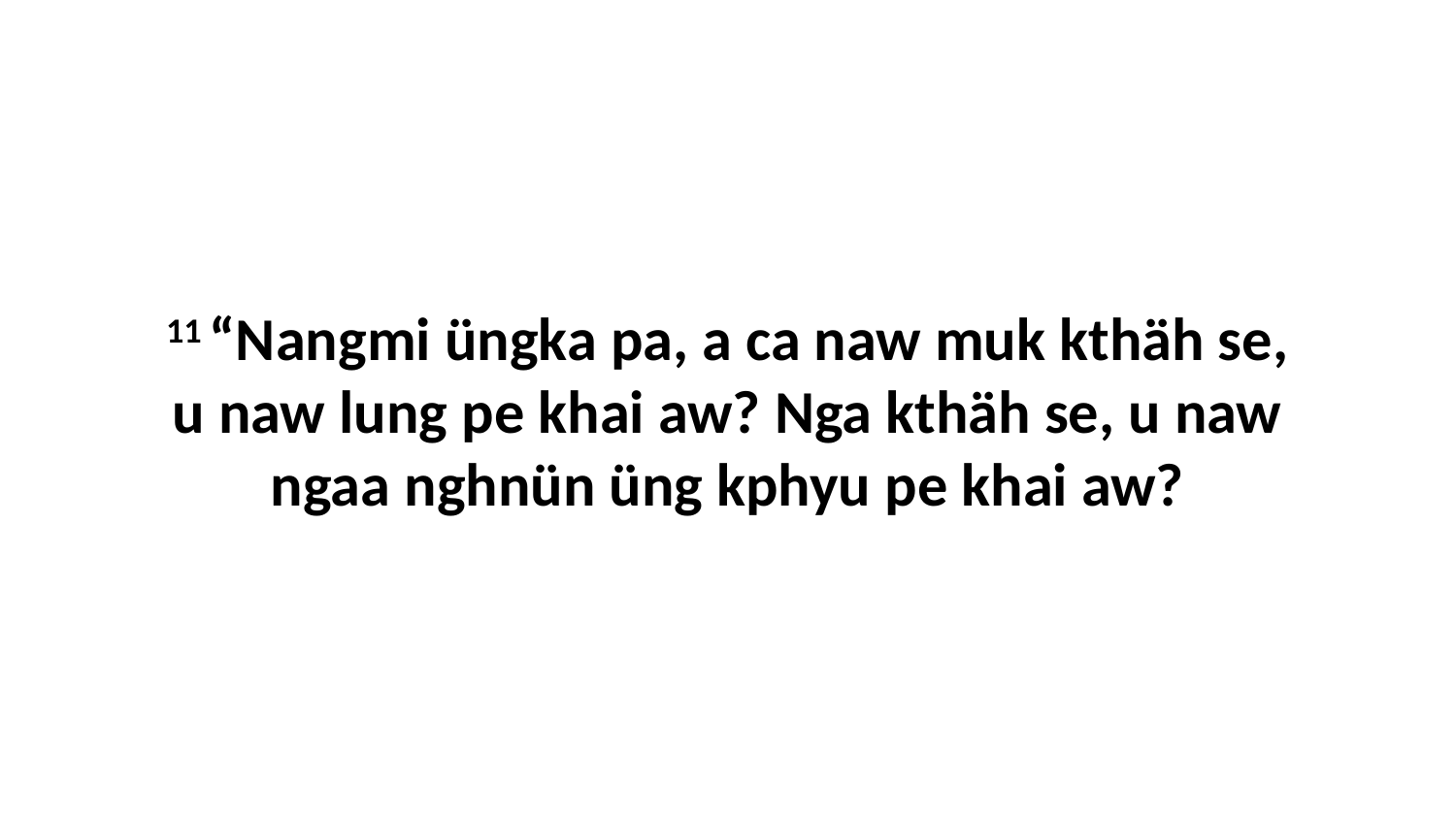

11 “Nangmi üngka pa, a ca naw muk kthäh se, u naw lung pe khai aw? Nga kthäh se, u naw ngaa nghnün üng kphyu pe khai aw?